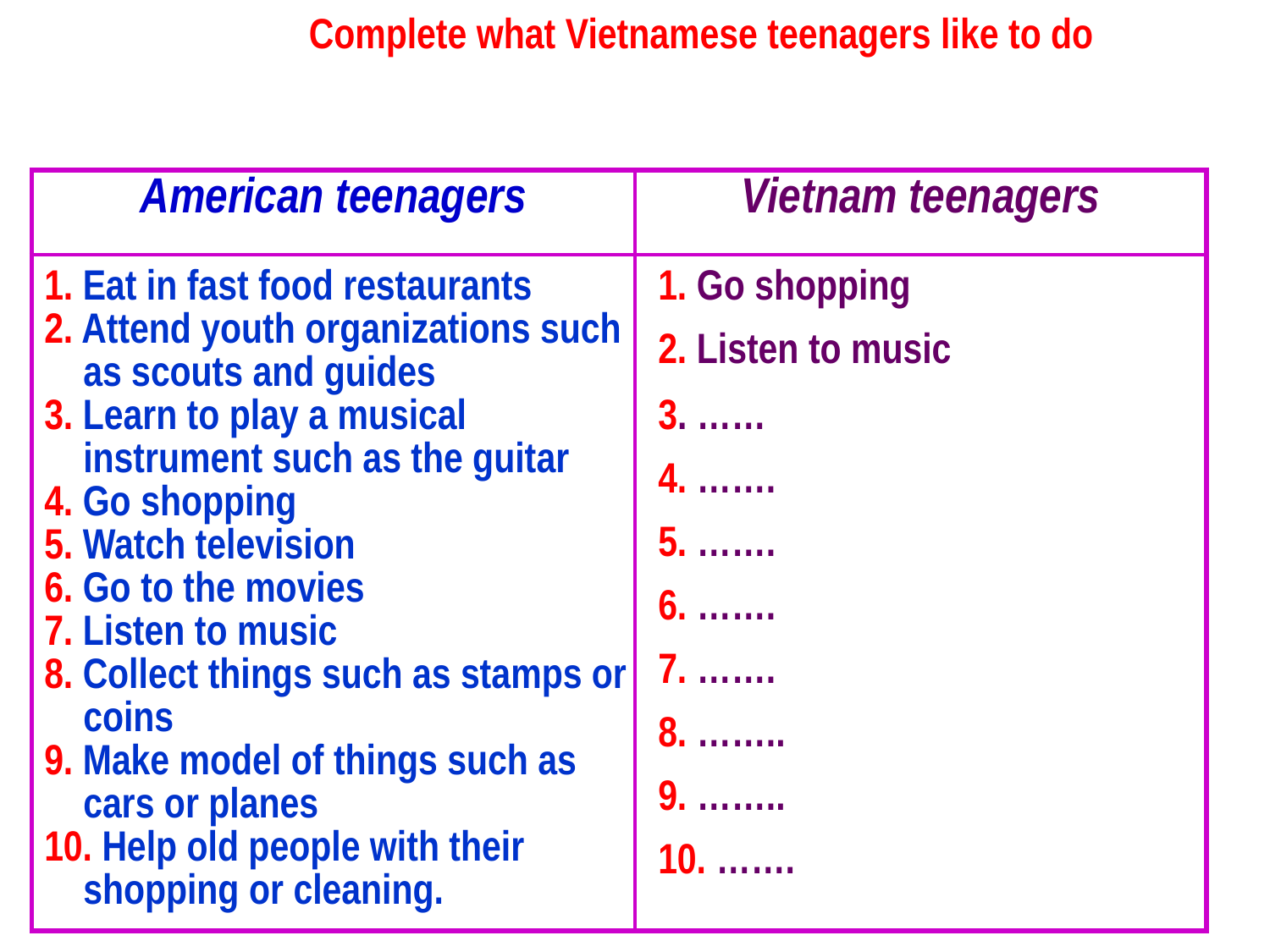

Complete what Vietnamese teenagers like to do
| American teenagers | Vietnam teenagers |
| --- | --- |
|  |  |
1. Go shopping
2. Listen to music
1. Eat in fast food restaurants
2. Attend youth organizations such
    as scouts and guides
3. Learn to play a musical
    instrument such as the guitar
4. Go shopping
5. Watch television
6. Go to the movies
7. Listen to music
8. Collect things such as stamps or
    coins
9. Make model of things such as
    cars or planes
10. Help old people with their
    shopping or cleaning.
3. ……
4. …….
5. …….
6. …….
7. …….
8. ……..
9. ……..
10. …….